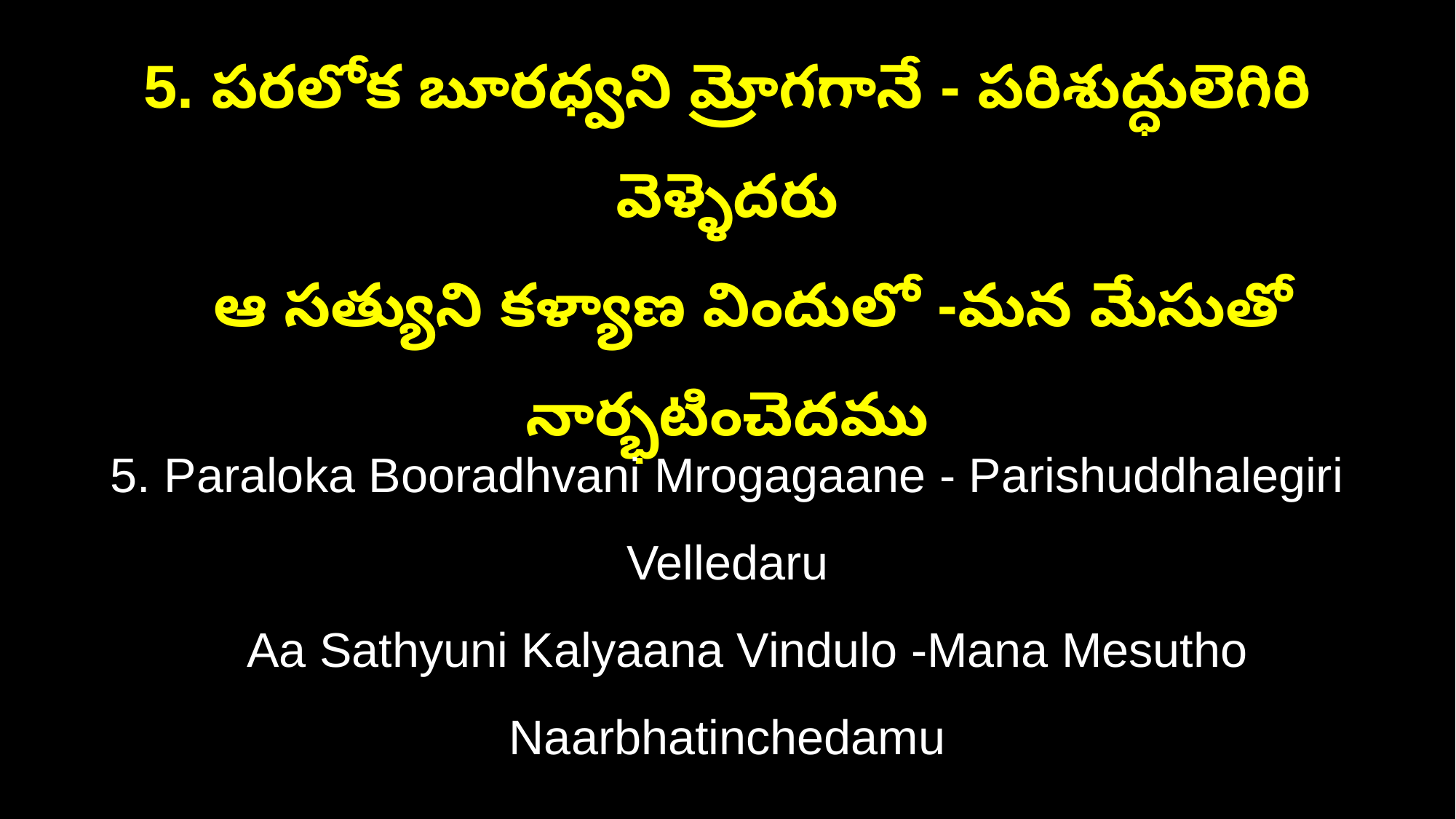

5. పరలోక బూరధ్వని మ్రోగగానే - పరిశుద్ధులెగిరి వెళ్ళెదరు
   ఆ సత్యుని కళ్యాణ విందులో -మన మేసుతో నార్భటించెదము
5. Paraloka Booradhvani Mrogagaane - Parishuddhalegiri Velledaru
   Aa Sathyuni Kalyaana Vindulo -Mana Mesutho Naarbhatinchedamu